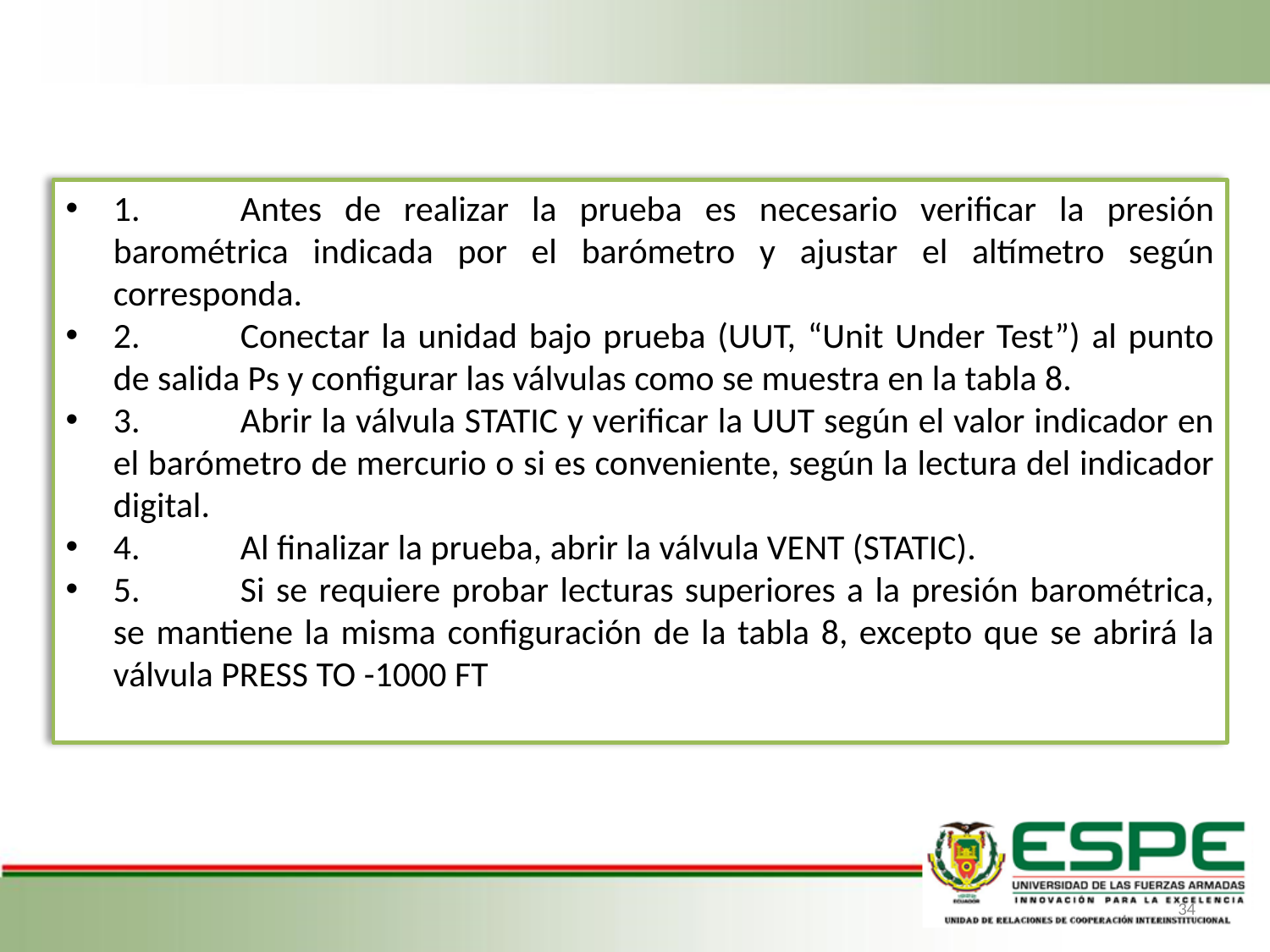

1.	Antes de realizar la prueba es necesario verificar la presión barométrica indicada por el barómetro y ajustar el altímetro según corresponda.
2.	Conectar la unidad bajo prueba (UUT, “Unit Under Test”) al punto de salida Ps y configurar las válvulas como se muestra en la tabla 8.
3.	Abrir la válvula STATIC y verificar la UUT según el valor indicador en el barómetro de mercurio o si es conveniente, según la lectura del indicador digital.
4.	Al finalizar la prueba, abrir la válvula VENT (STATIC).
5.	Si se requiere probar lecturas superiores a la presión barométrica, se mantiene la misma configuración de la tabla 8, excepto que se abrirá la válvula PRESS TO -1000 FT

34